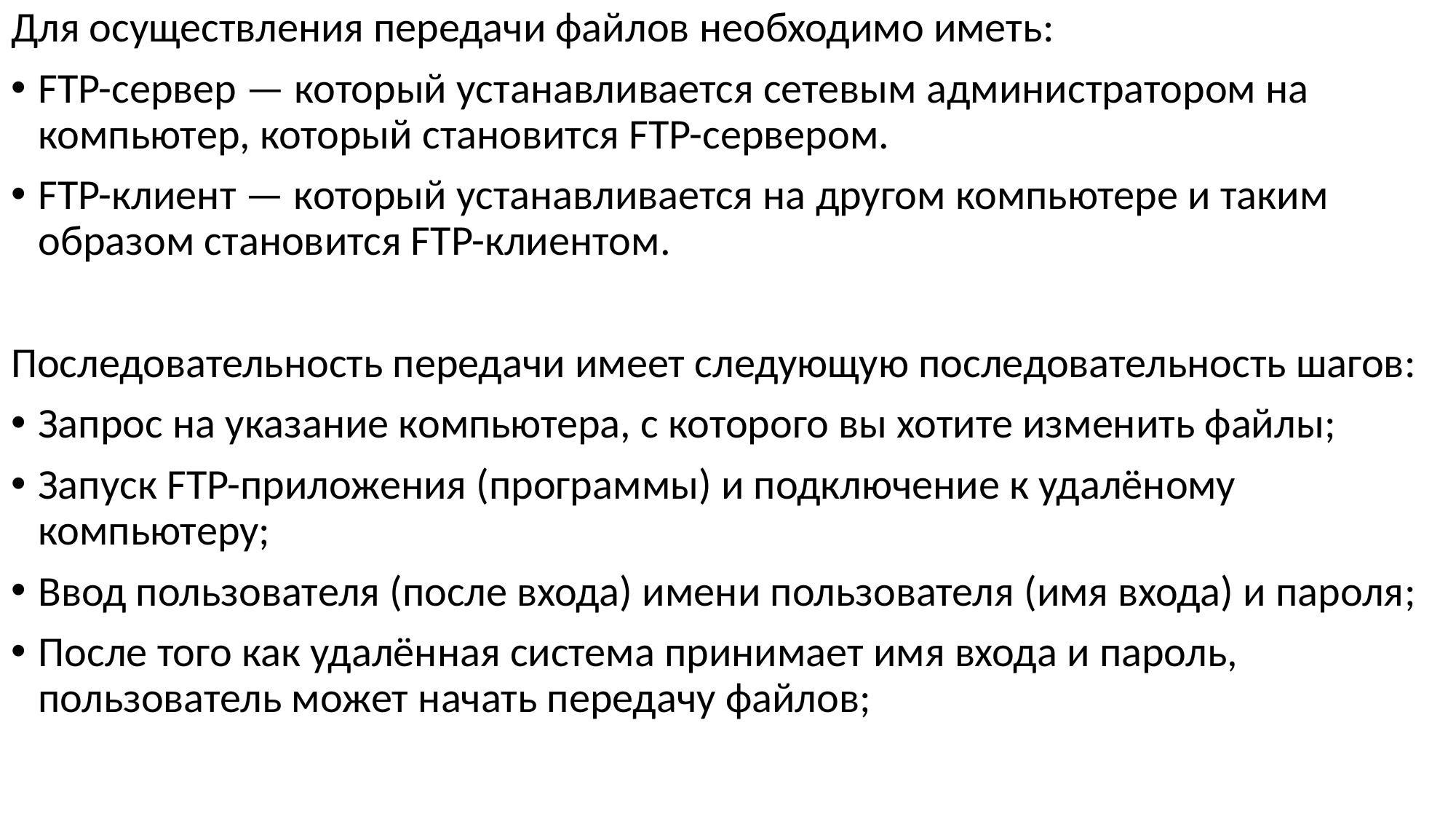

Для осуществления передачи файлов необходимо иметь:
FTP-сервер — который устанавливается сетевым администратором на компьютер, который становится FTP-сервером.
FTP-клиент — который устанавливается на другом компьютере и таким образом становится FTP-клиентом.

Последовательность передачи имеет следующую последовательность шагов:
Запрос на указание компьютера, с которого вы хотите изменить файлы;
Запуск FTP-приложения (программы) и подключение к удалёному компьютеру;
Ввод пользователя (после входа) имени пользователя (имя входа) и пароля;
После того как удалённая система принимает имя входа и пароль, пользователь может начать передачу файлов;